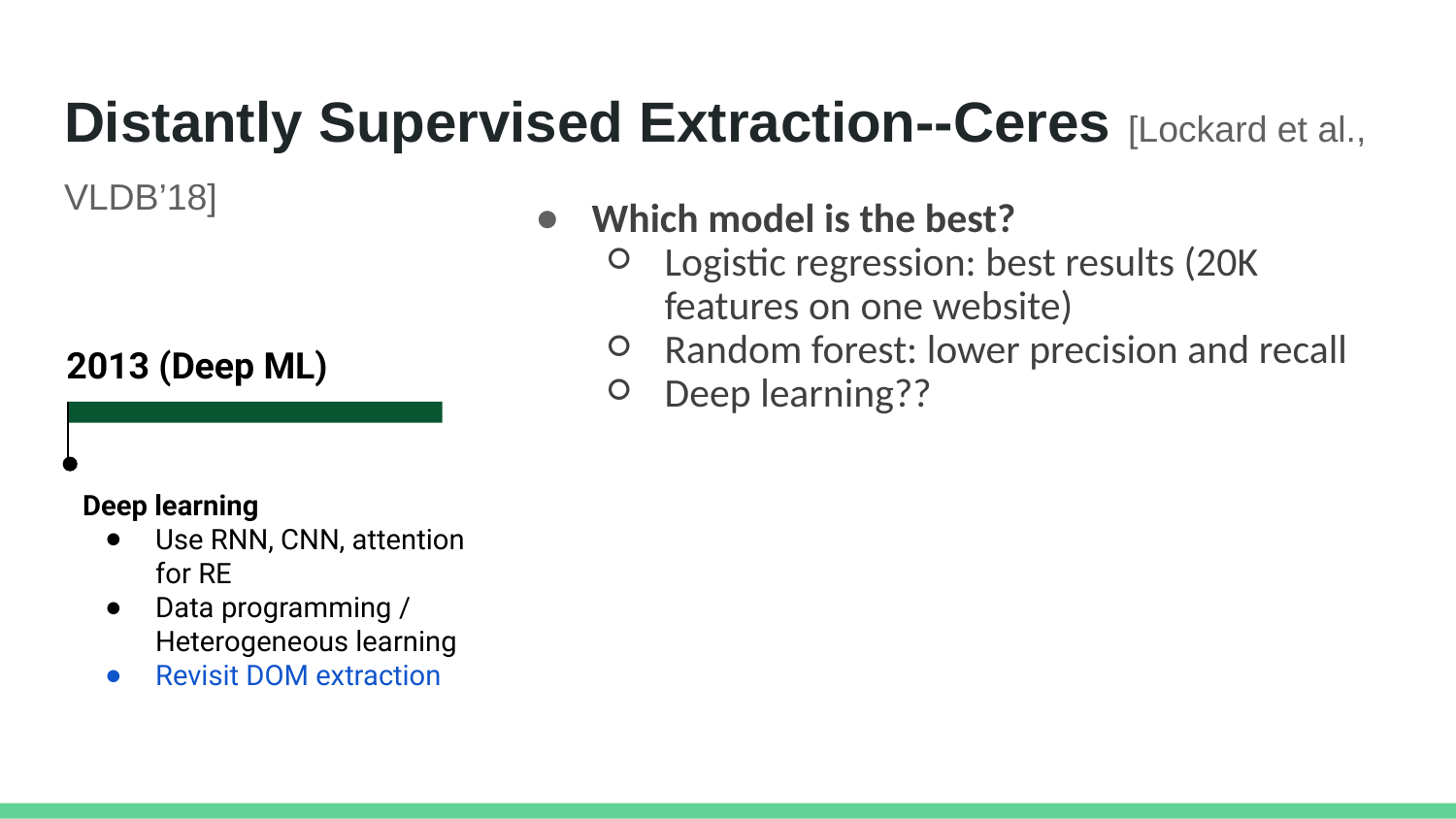

# Distantly Supervised Extraction--Ceres [Lockard et al., VLDB’18]
Which model is the best?
Logistic regression: best results (20K features on one website)
Random forest: lower precision and recall
Deep learning??

2013 (Deep ML)

Deep learning
Use RNN, CNN, attention for RE
Data programming / Heterogeneous learning
Revisit DOM extraction